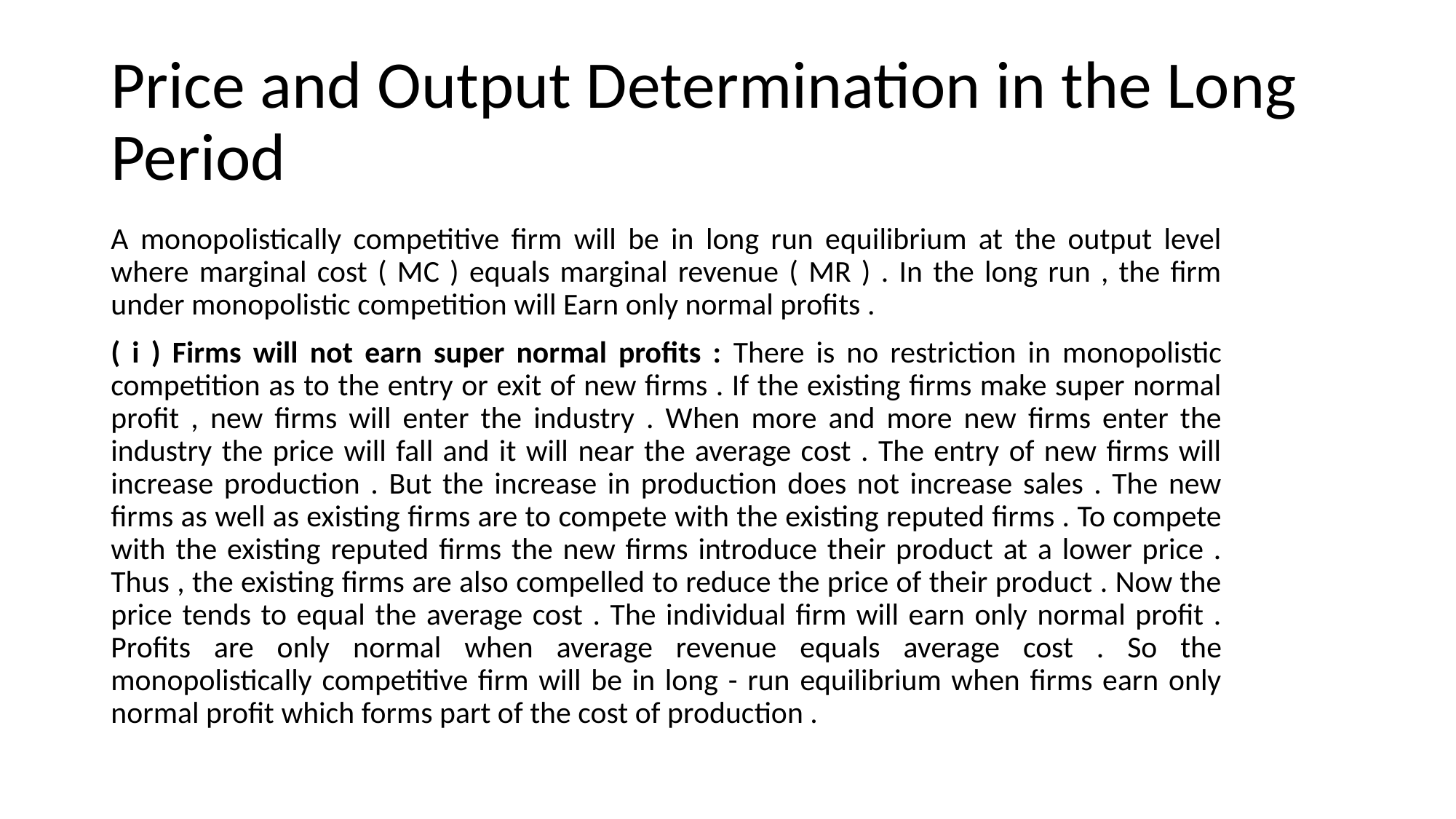

# Price and Output Determination in the Long Period
A monopolistically competitive firm will be in long run equilibrium at the output level where marginal cost ( MC ) equals marginal revenue ( MR ) . In the long run , the firm under monopolistic competition will Earn only normal profits .
( i ) Firms will not earn super normal profits : There is no restriction in monopolistic competition as to the entry or exit of new firms . If the existing firms make super normal profit , new firms will enter the industry . When more and more new firms enter the industry the price will fall and it will near the average cost . The entry of new firms will increase production . But the increase in production does not increase sales . The new firms as well as existing firms are to compete with the existing reputed firms . To compete with the existing reputed firms the new firms introduce their product at a lower price . Thus , the existing firms are also compelled to reduce the price of their product . Now the price tends to equal the average cost . The individual firm will earn only normal profit . Profits are only normal when average revenue equals average cost . So the monopolistically competitive firm will be in long - run equilibrium when firms earn only normal profit which forms part of the cost of production .